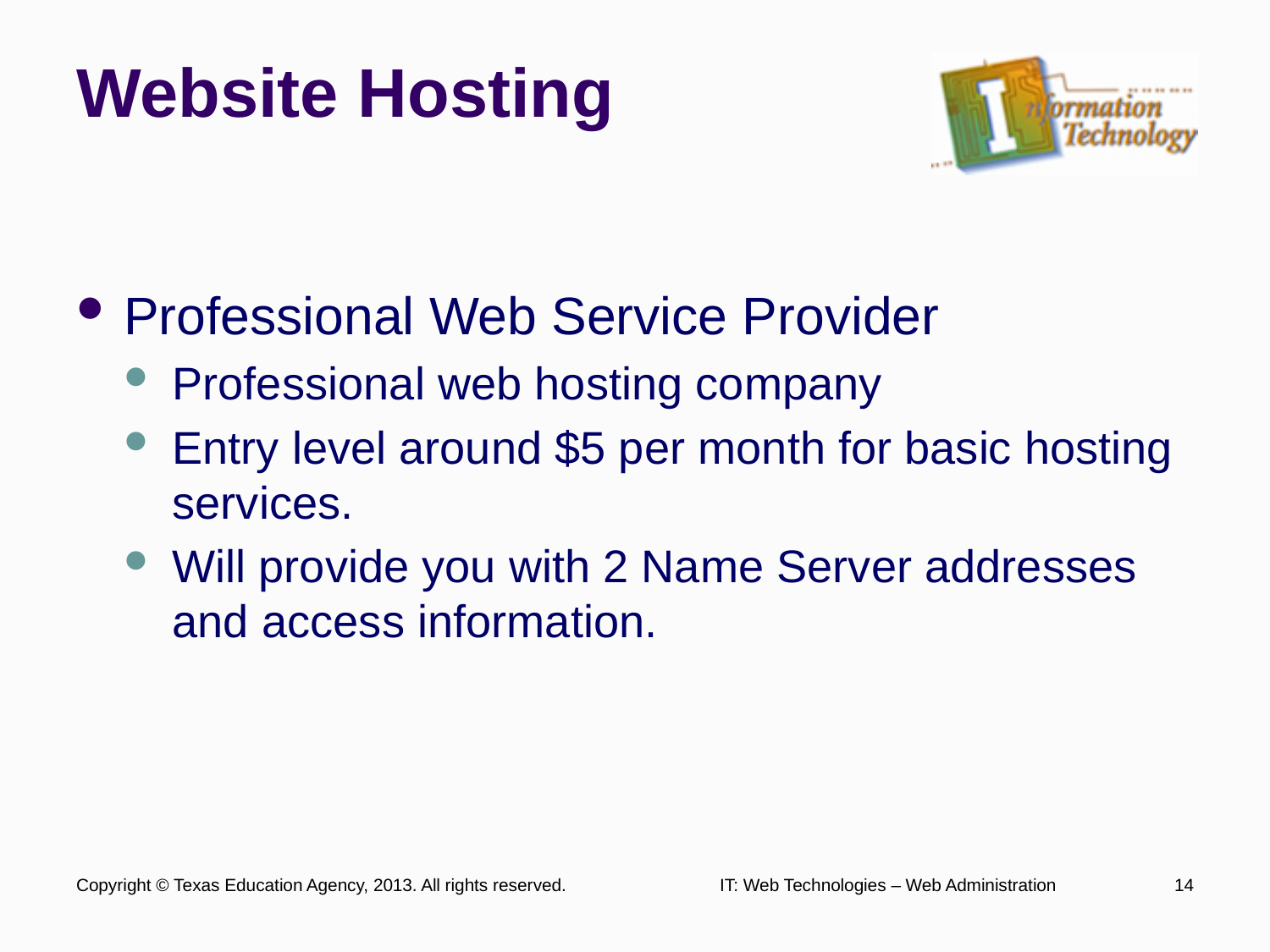

# Website Hosting
Professional Web Service Provider
Professional web hosting company
Entry level around $5 per month for basic hosting services.
Will provide you with 2 Name Server addresses and access information.

Copyright © Texas Education Agency, 2013. All rights reserved.
IT: Web Technologies – Web Administration
14